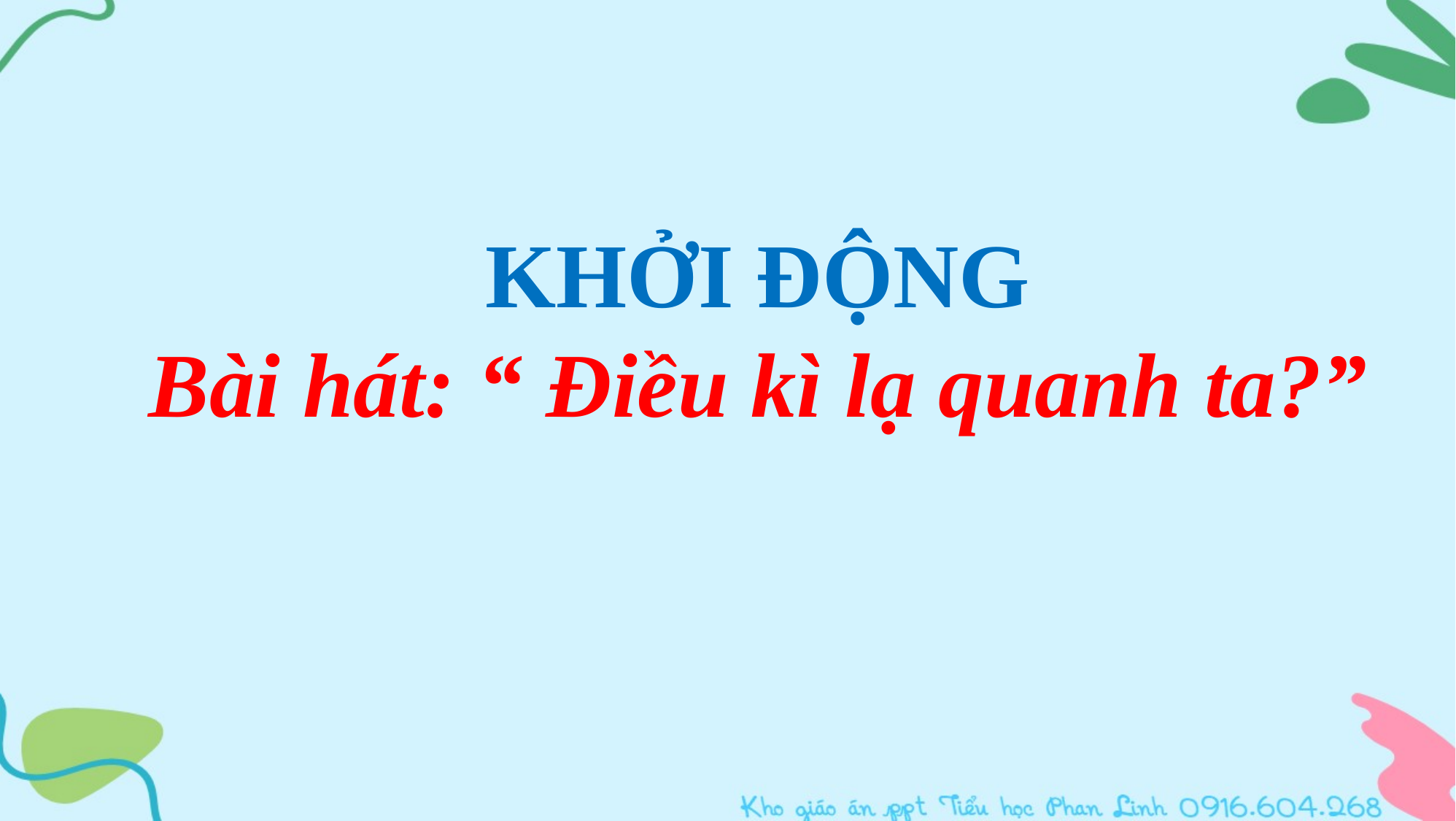

KHỞI ĐỘNG
Bài hát: “ Điều kì lạ quanh ta?”